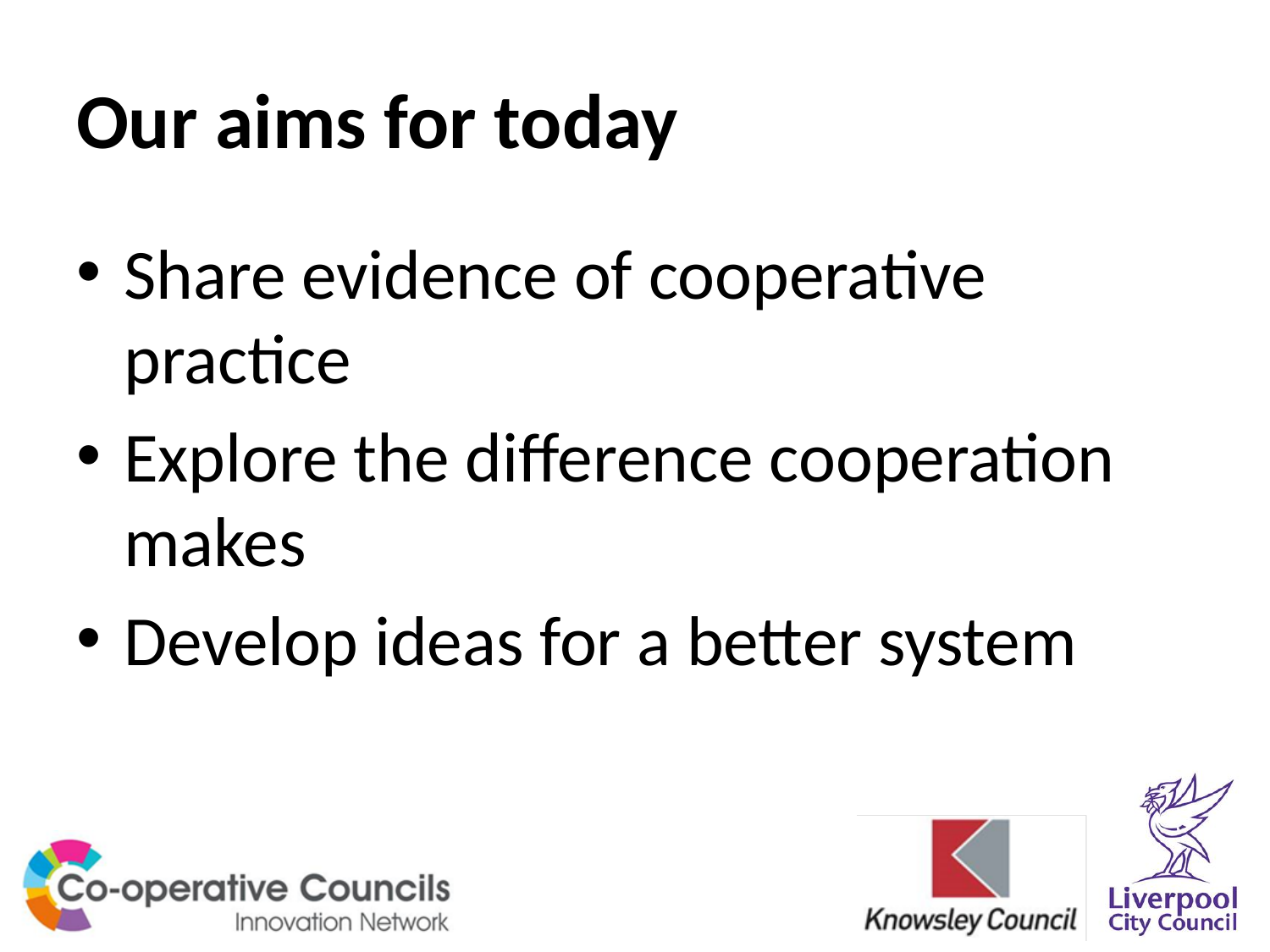

# Our aims for today
Share evidence of cooperative practice
Explore the difference cooperation makes
Develop ideas for a better system